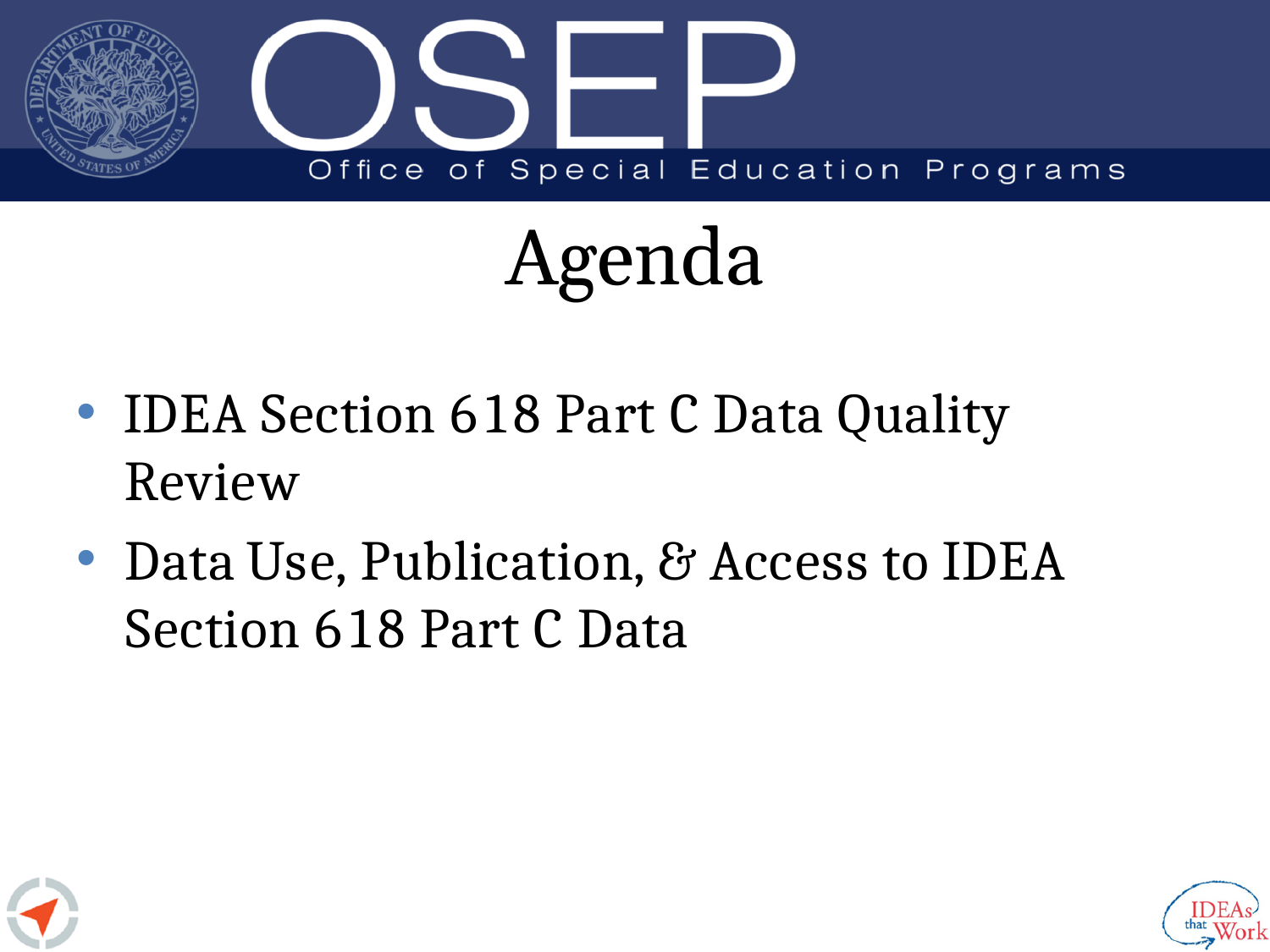

# Agenda
IDEA Section 618 Part C Data Quality Review
Data Use, Publication, & Access to IDEA Section 618 Part C Data